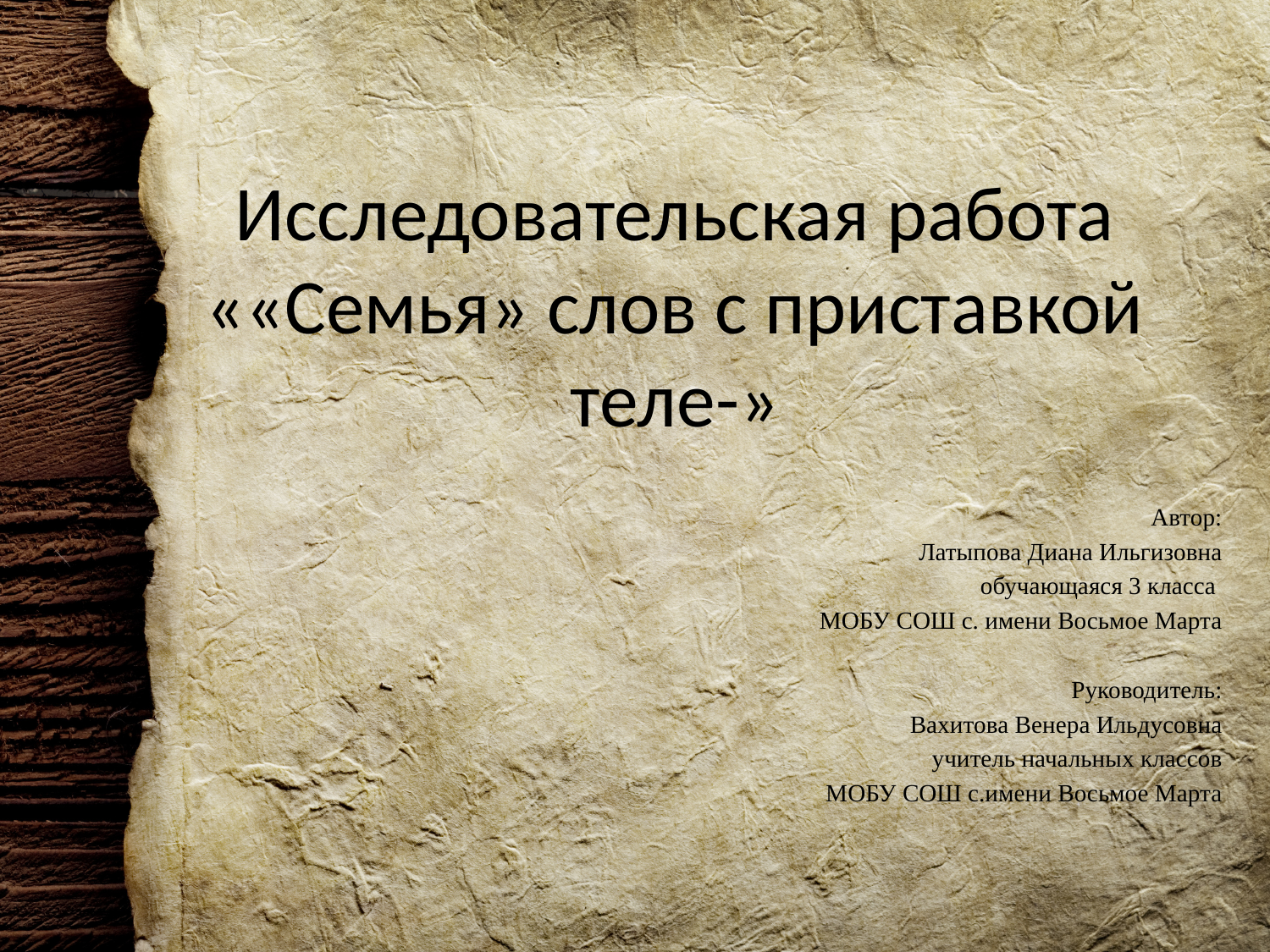

# Исследовательская работа ««Семья» слов с приставкой теле-»

                                                   Автор:
                                                                   Латыпова Диана Ильгизовна
                                                                                             обучающаяся 3 класса
                                                                                        МОБУ СОШ с. имени Восьмое Марта

                                                                                             Руководитель:
                                                                                             Вахитова Венера Ильдусовна
                                                                                             учитель начальных классов
                                                                                             МОБУ СОШ с.имени Восьмое Марта